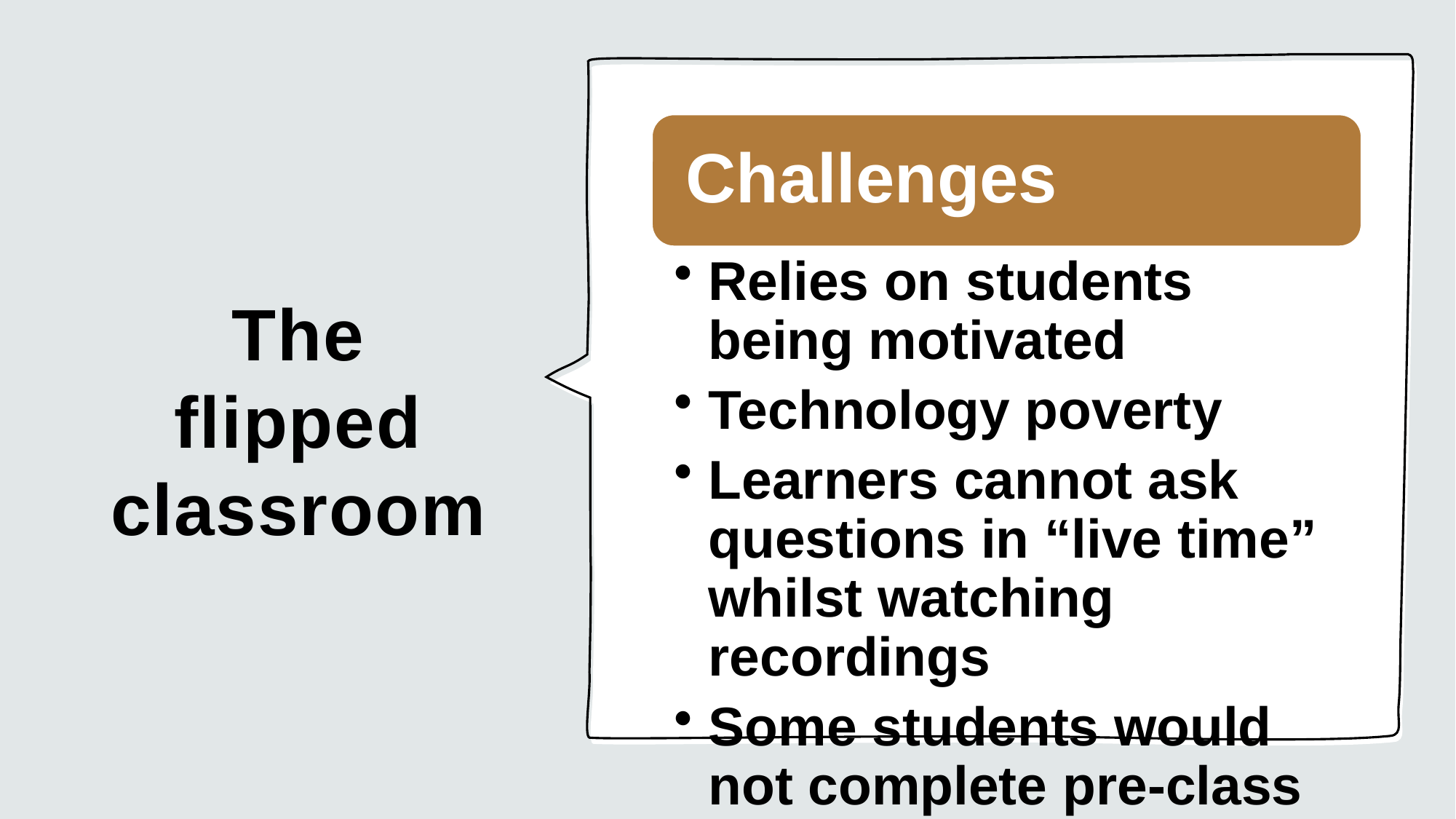

Challenges
Relies on students being motivated
Technology poverty
Learners cannot ask questions in “live time” whilst watching recordings
Some students would not complete pre-class activities creating difficulties during class-time exercises
# The flipped classroom